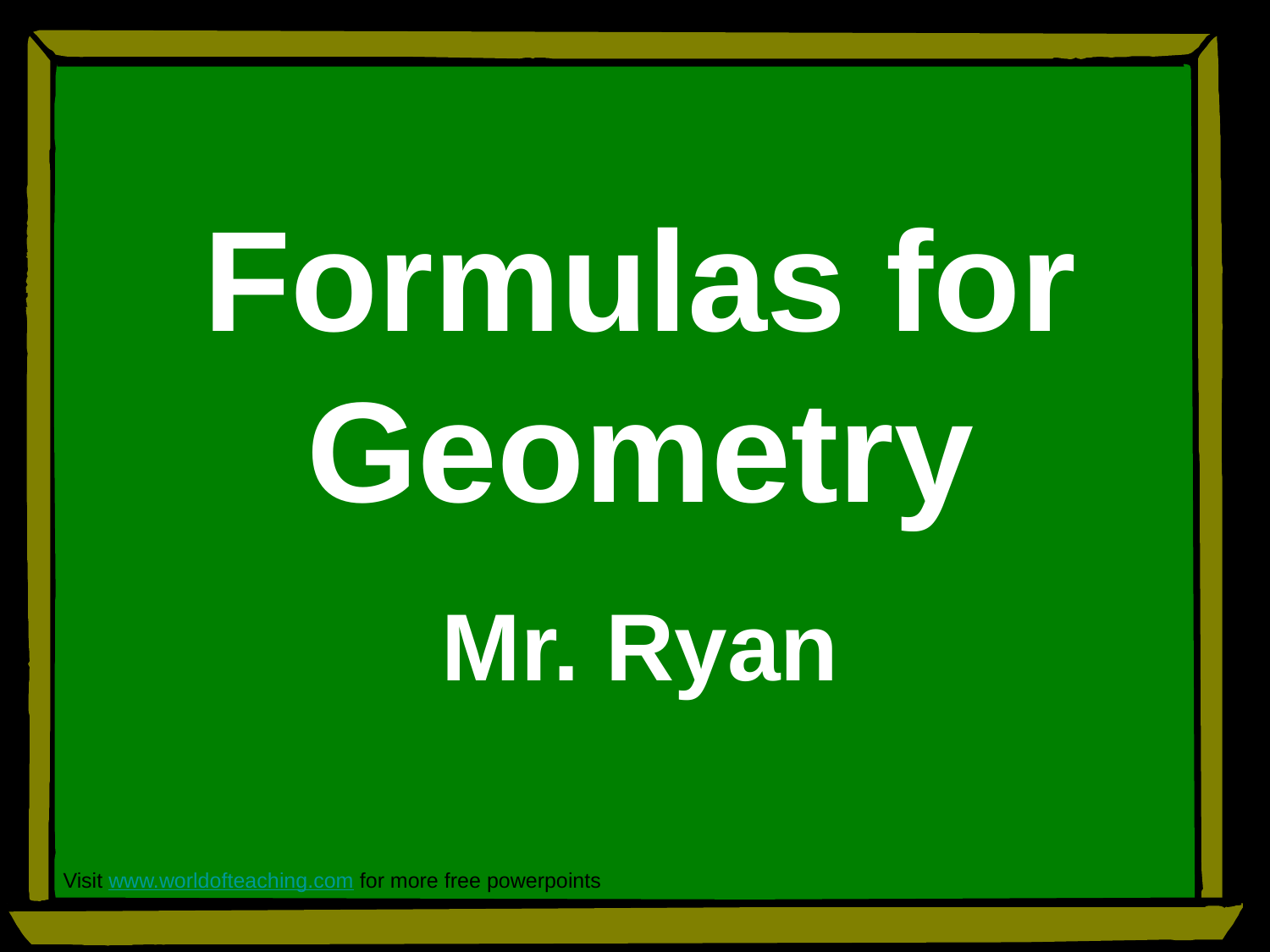

# Formulas for Geometry
Mr. Ryan
Visit www.worldofteaching.com for more free powerpoints